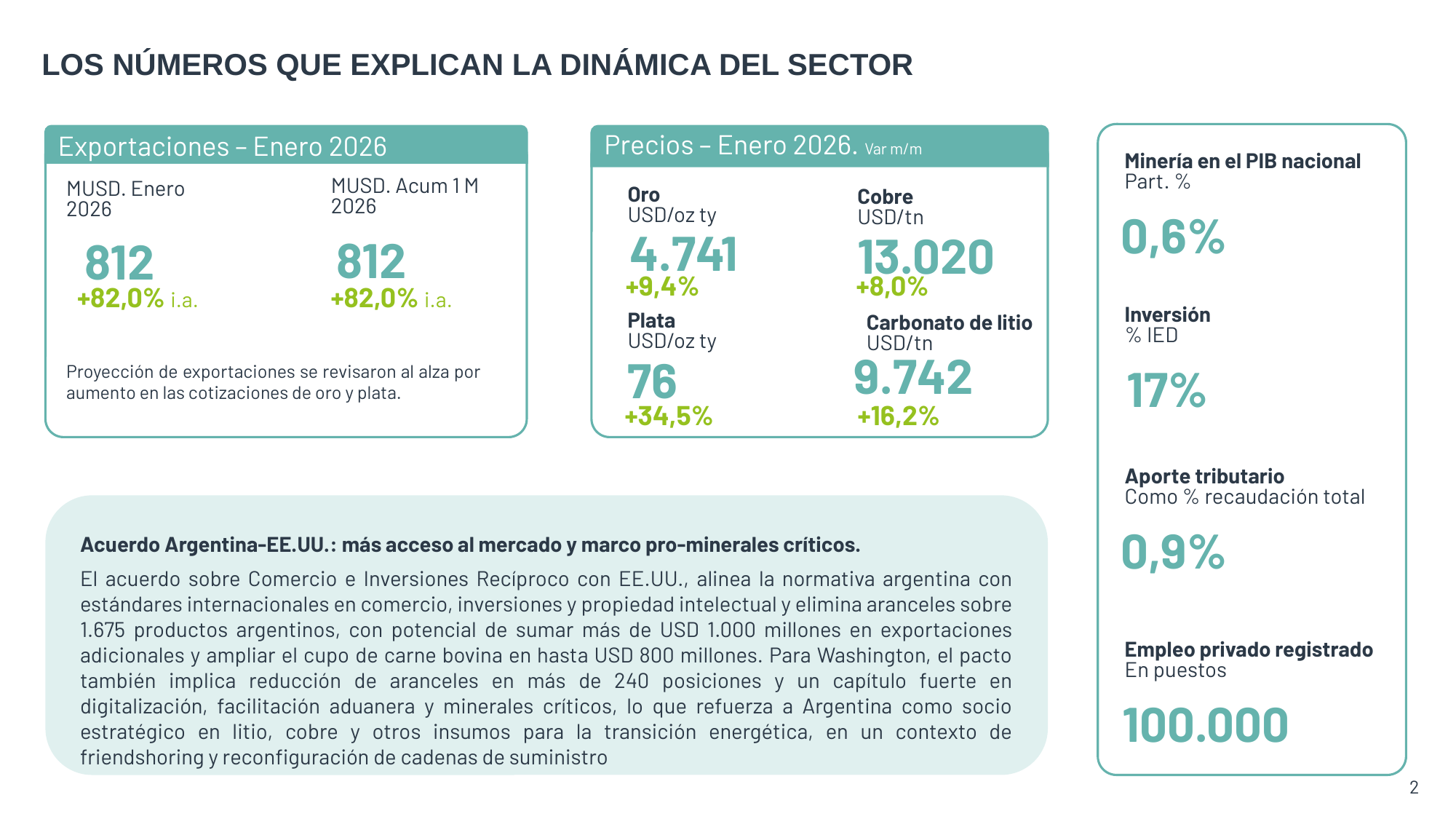

LOS NÚMEROS QUE EXPLICAN LA DINÁMICA DEL SECTOR

Exportaciones – Enero 2026
Precios – Enero 2026. Var m/m

Minería en el PIB nacional
Part. %
MUSD. Acum 1 M 2026
MUSD. Enero 2026
Oro
USD/oz ty
Cobre
USD/tn
0,6%
4.741
13.020
812
812
+9,4%
+8,0%
+82,0% i.a.
+82,0% i.a.
Inversión
% IED
Plata
USD/oz ty
Carbonato de litio
USD/tn
9.742
76
17%
Proyección de exportaciones se revisaron al alza por aumento en las cotizaciones de oro y plata.
+34,5%
+16,2%
Aporte tributario
Como % recaudación total

0,9%
Acuerdo Argentina-EE.UU.: más acceso al mercado y marco pro-minerales críticos.
El acuerdo sobre Comercio e Inversiones Recíproco con EE.UU., alinea la normativa argentina con estándares internacionales en comercio, inversiones y propiedad intelectual y elimina aranceles sobre 1.675 productos argentinos, con potencial de sumar más de USD 1.000 millones en exportaciones adicionales y ampliar el cupo de carne bovina en hasta USD 800 millones. Para Washington, el pacto también implica reducción de aranceles en más de 240 posiciones y un capítulo fuerte en digitalización, facilitación aduanera y minerales críticos, lo que refuerza a Argentina como socio estratégico en litio, cobre y otros insumos para la transición energética, en un contexto de friendshoring y reconfiguración de cadenas de suministro
Empleo privado registrado
En puestos
100.000